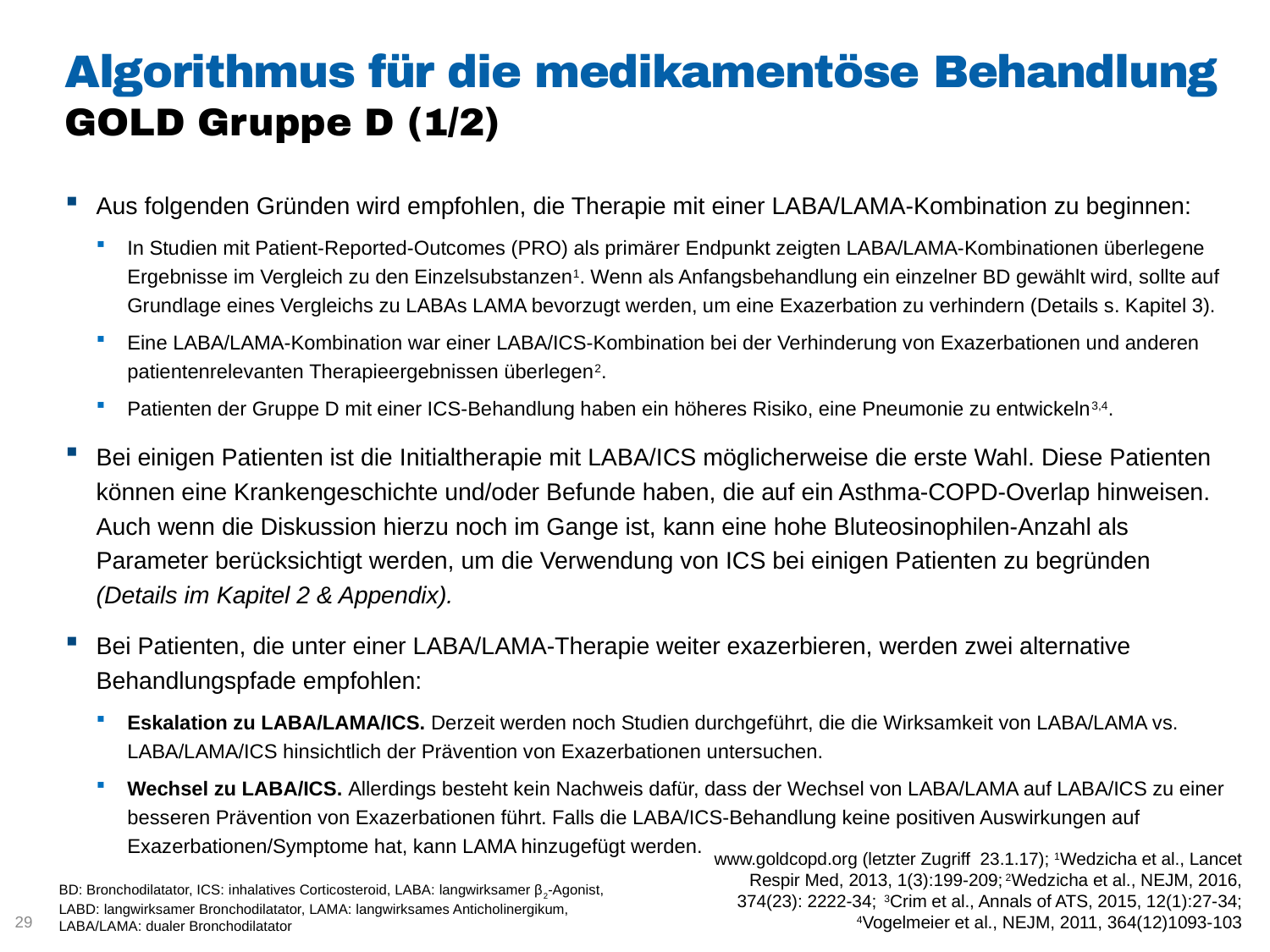

# Algorithmus für die medikamentöse Behandlung GOLD Gruppe D (1/2)
Aus folgenden Gründen wird empfohlen, die Therapie mit einer LABA/LAMA-Kombination zu beginnen:
In Studien mit Patient-Reported-Outcomes (PRO) als primärer Endpunkt zeigten LABA/LAMA-Kombinationen überlegene Ergebnisse im Vergleich zu den Einzelsubstanzen1. Wenn als Anfangsbehandlung ein einzelner BD gewählt wird, sollte auf Grundlage eines Vergleichs zu LABAs LAMA bevorzugt werden, um eine Exazerbation zu verhindern (Details s. Kapitel 3).
Eine LABA/LAMA-Kombination war einer LABA/ICS-Kombination bei der Verhinderung von Exazerbationen und anderen patientenrelevanten Therapieergebnissen überlegen2.
Patienten der Gruppe D mit einer ICS-Behandlung haben ein höheres Risiko, eine Pneumonie zu entwickeln3,4.
Bei einigen Patienten ist die Initialtherapie mit LABA/ICS möglicherweise die erste Wahl. Diese Patienten können eine Krankengeschichte und/oder Befunde haben, die auf ein Asthma-COPD-Overlap hinweisen. Auch wenn die Diskussion hierzu noch im Gange ist, kann eine hohe Bluteosinophilen-Anzahl als Parameter berücksichtigt werden, um die Verwendung von ICS bei einigen Patienten zu begründen (Details im Kapitel 2 & Appendix).
Bei Patienten, die unter einer LABA/LAMA-Therapie weiter exazerbieren, werden zwei alternative Behandlungspfade empfohlen:
Eskalation zu LABA/LAMA/ICS. Derzeit werden noch Studien durchgeführt, die die Wirksamkeit von LABA/LAMA vs. LABA/LAMA/ICS hinsichtlich der Prävention von Exazerbationen untersuchen.
Wechsel zu LABA/ICS. Allerdings besteht kein Nachweis dafür, dass der Wechsel von LABA/LAMA auf LABA/ICS zu einer besseren Prävention von Exazerbationen führt. Falls die LABA/ICS-Behandlung keine positiven Auswirkungen auf Exazerbationen/Symptome hat, kann LAMA hinzugefügt werden.

www.goldcopd.org (letzter Zugriff  23.1.17); 1Wedzicha et al., Lancet Respir Med, 2013, 1(3):199-209; 2Wedzicha et al., NEJM, 2016, 374(23): 2222-34;  3Crim et al., Annals of ATS, 2015, 12(1):27-34; 4Vogelmeier et al., NEJM, 2011, 364(12)1093-103
BD: Bronchodilatator, ICS: inhalatives Corticosteroid, LABA: langwirksamer β2-Agonist, LABD: langwirksamer Bronchodilatator, LAMA: langwirksames Anticholinergikum, LABA/LAMA: dualer Bronchodilatator
29